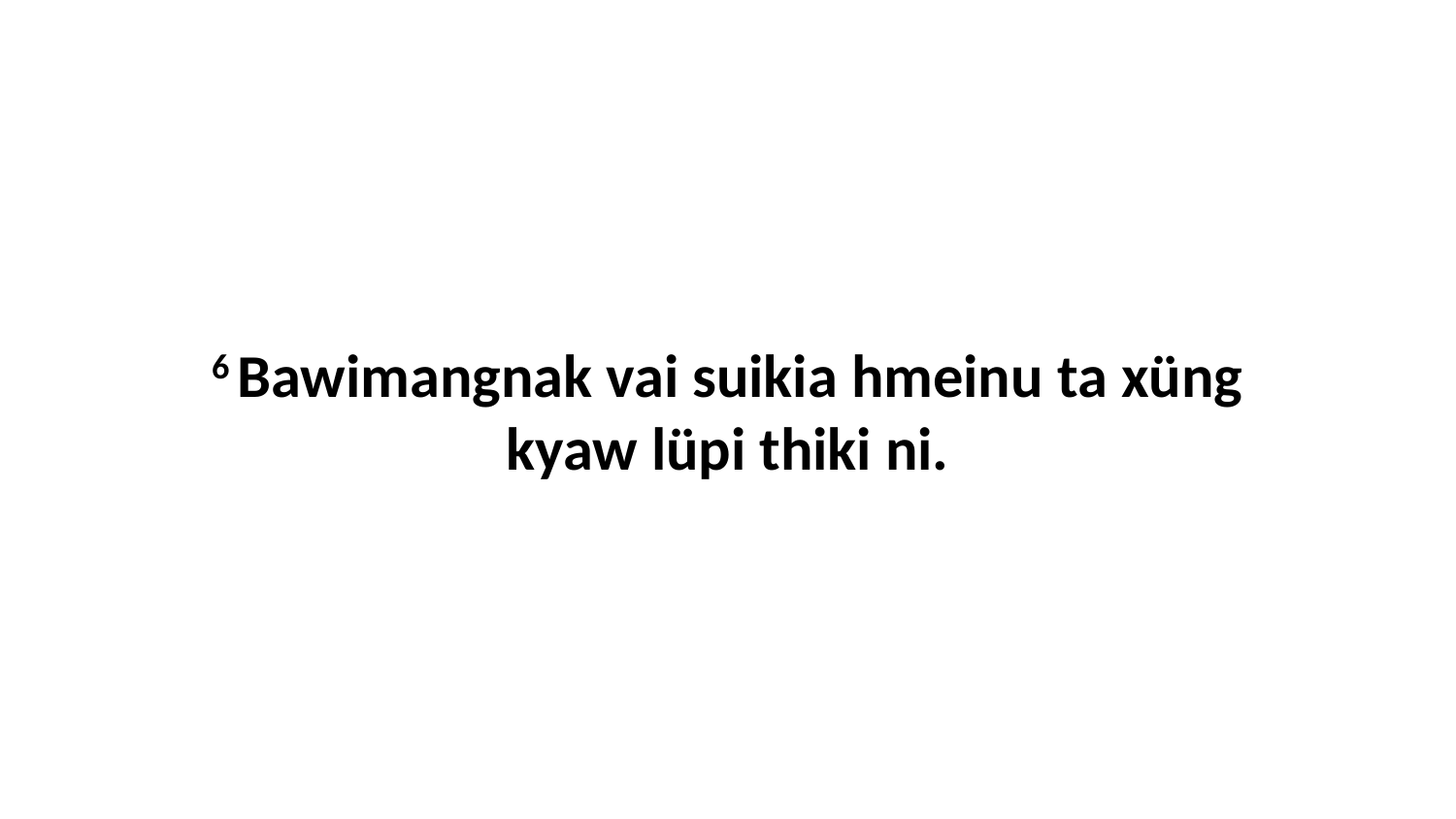

6 Bawimangnak vai suikia hmeinu ta xüng kyaw lüpi thiki ni.